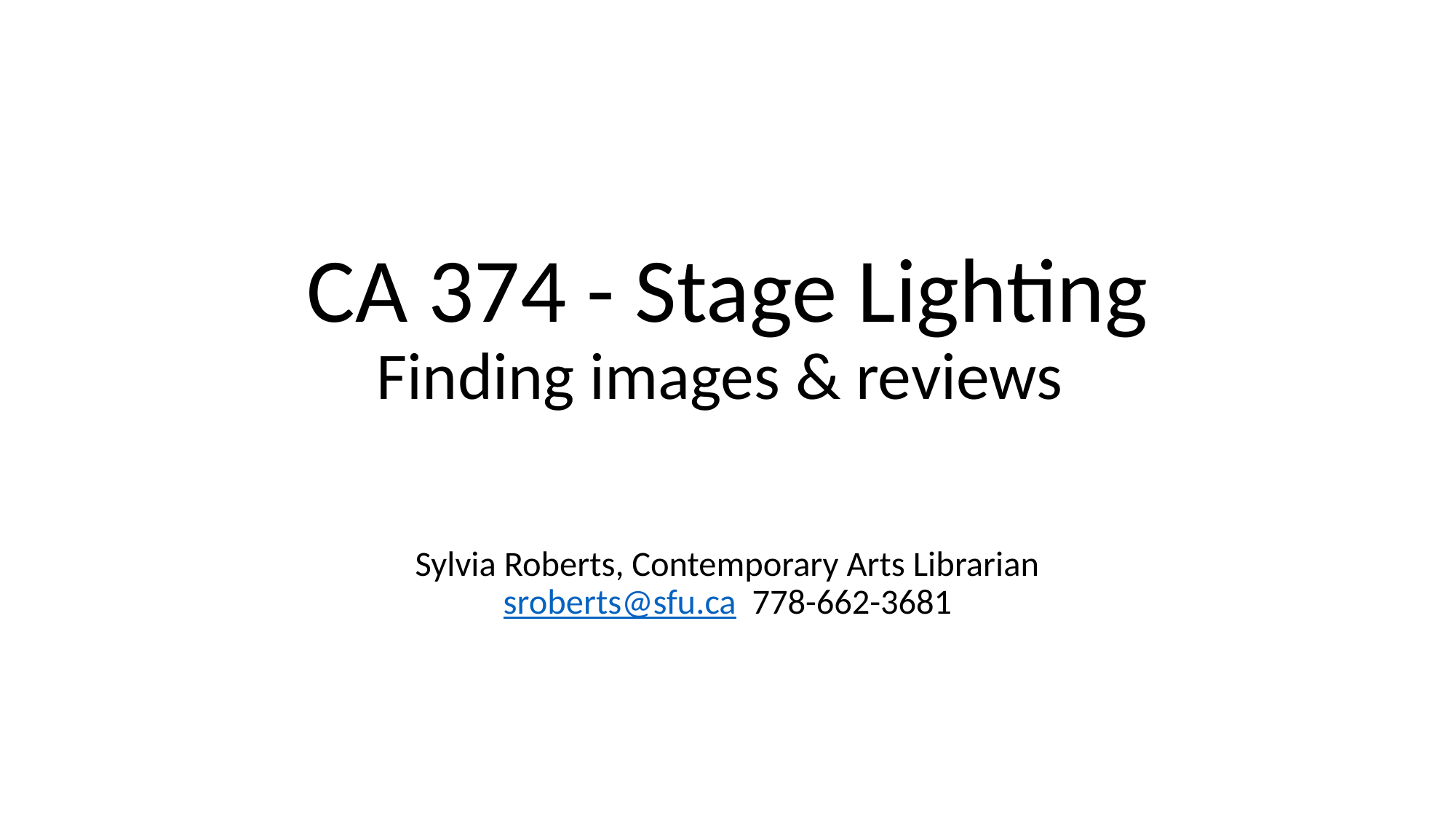

# CA 374 - Stage Lighting Finding images & reviews

Sylvia Roberts, Contemporary Arts Librarian
sroberts@sfu.ca  778-662-3681